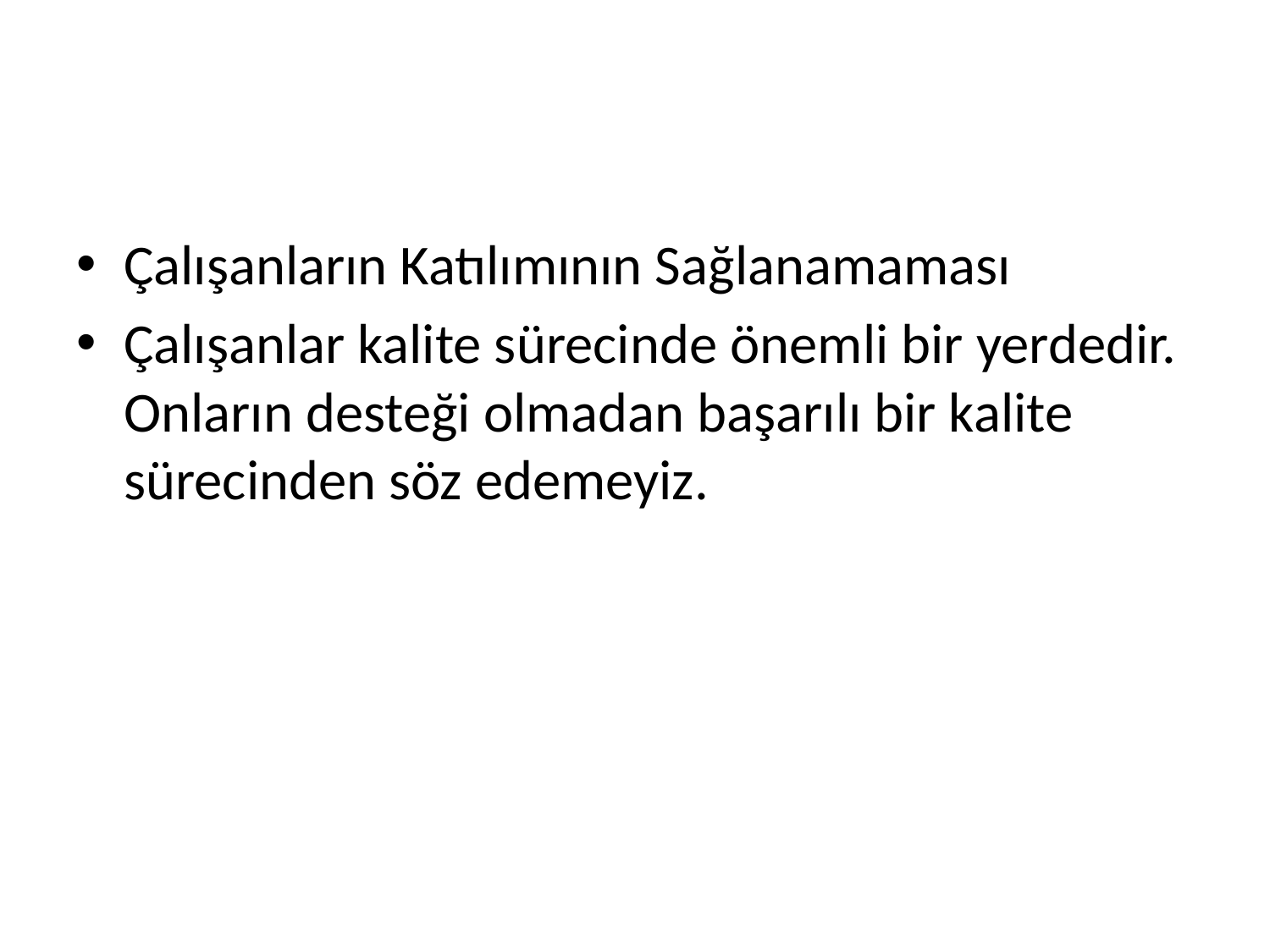

#
Çalışanların Katılımının Sağlanamaması
Çalışanlar kalite sürecinde önemli bir yerdedir. Onların desteği olmadan başarılı bir kalite sürecinden söz edemeyiz.